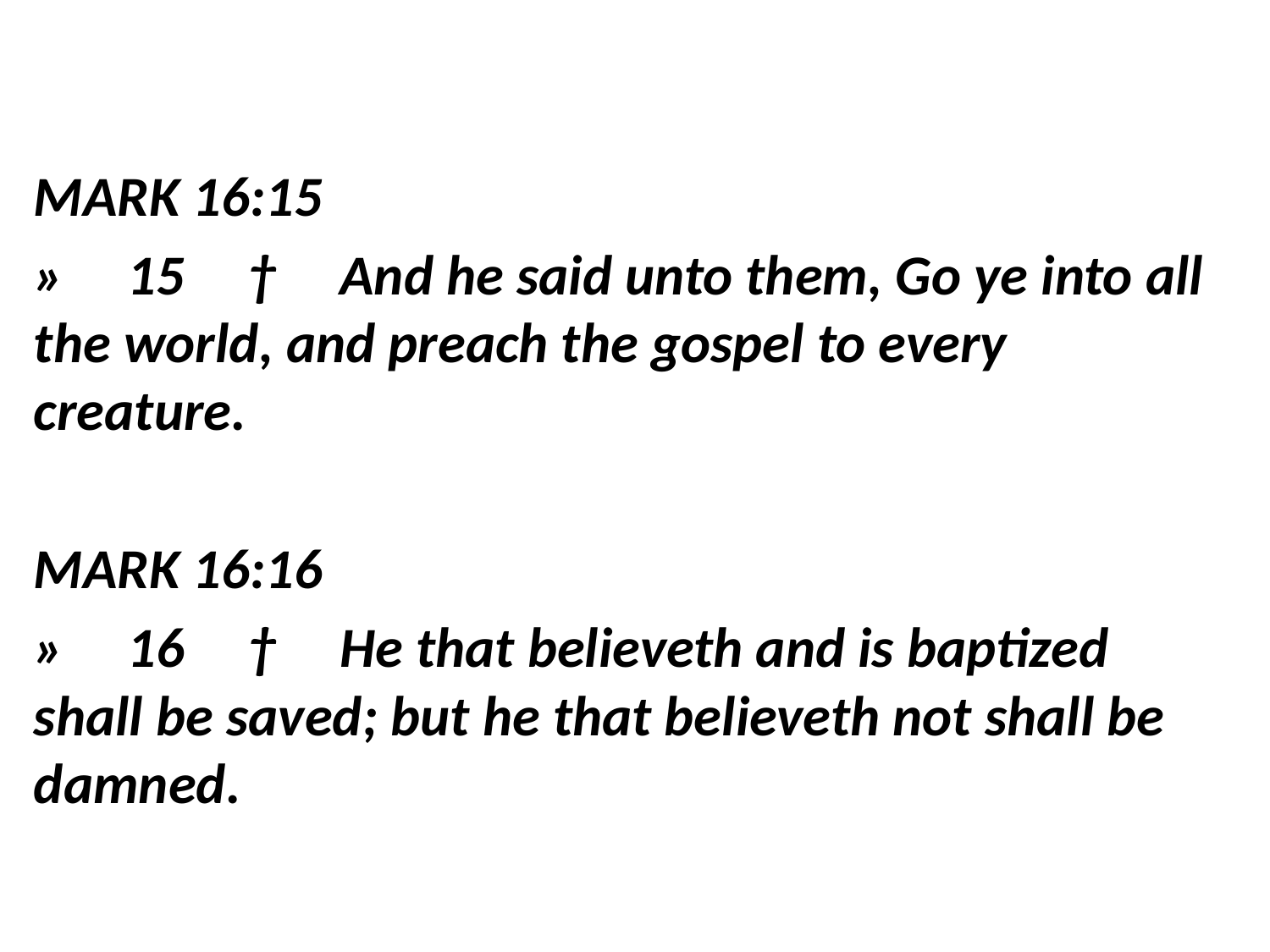

#

MARK 16:15
»     15     †     And he said unto them, Go ye into all the world, and preach the gospel to every creature.

MARK 16:16
»     16     †     He that believeth and is baptized shall be saved; but he that believeth not shall be damned.